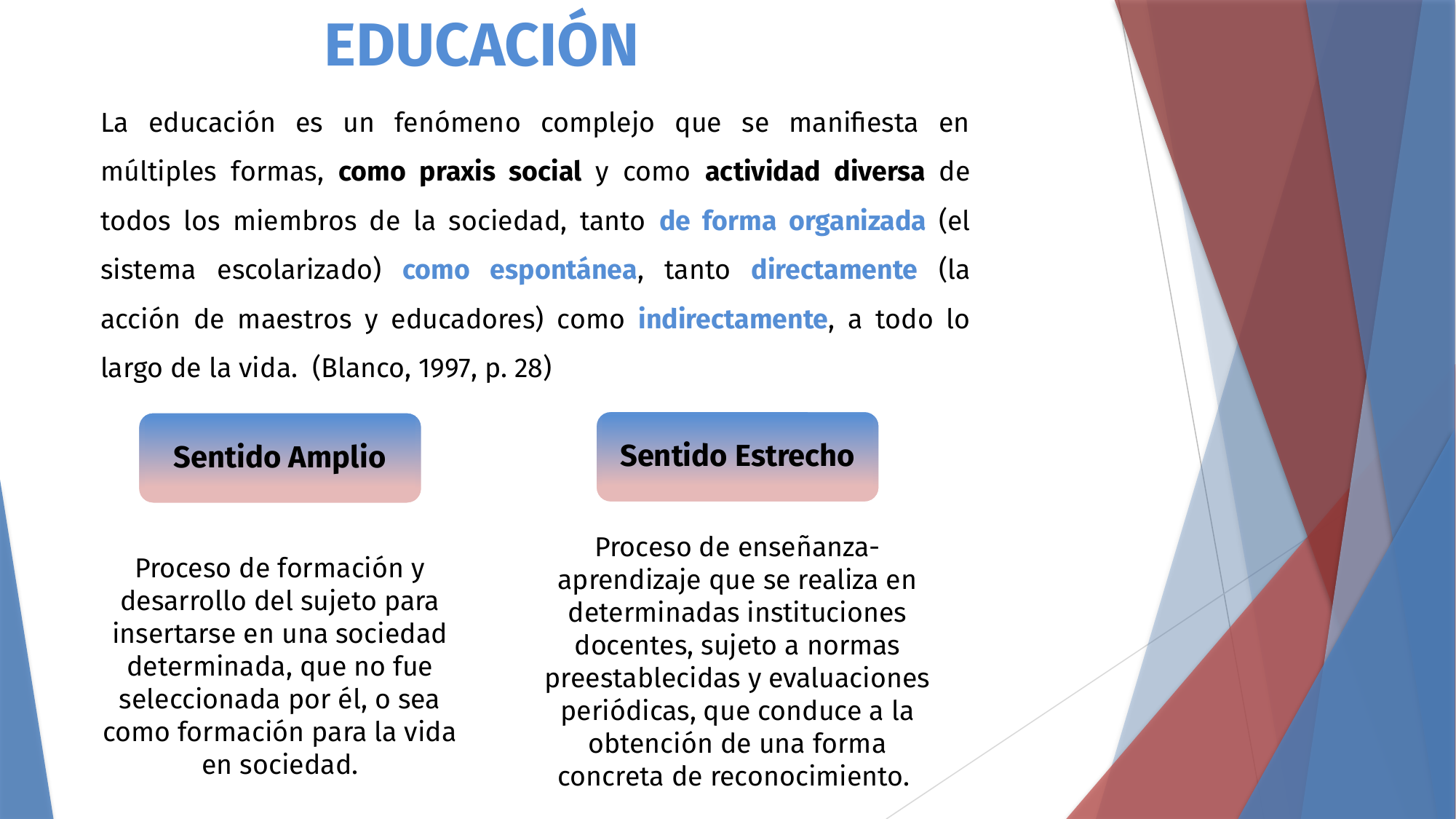

EDUCACIÓN
La educación es un fenómeno complejo que se manifiesta en múltiples formas, como praxis social y como actividad diversa de todos los miembros de la sociedad, tanto de forma organizada (el sistema escolarizado) como espontánea, tanto directamente (la acción de maestros y educadores) como indirectamente, a todo lo largo de la vida.  (Blanco, 1997, p. 28)

Sentido Estrecho

Sentido Amplio
Proceso de enseñanza-aprendizaje que se realiza en determinadas instituciones docentes, sujeto a normas preestablecidas y evaluaciones periódicas, que conduce a la obtención de una forma concreta de reconocimiento.
Proceso de formación y desarrollo del sujeto para insertarse en una sociedad determinada, que no fue seleccionada por él, o sea como formación para la vida en sociedad.